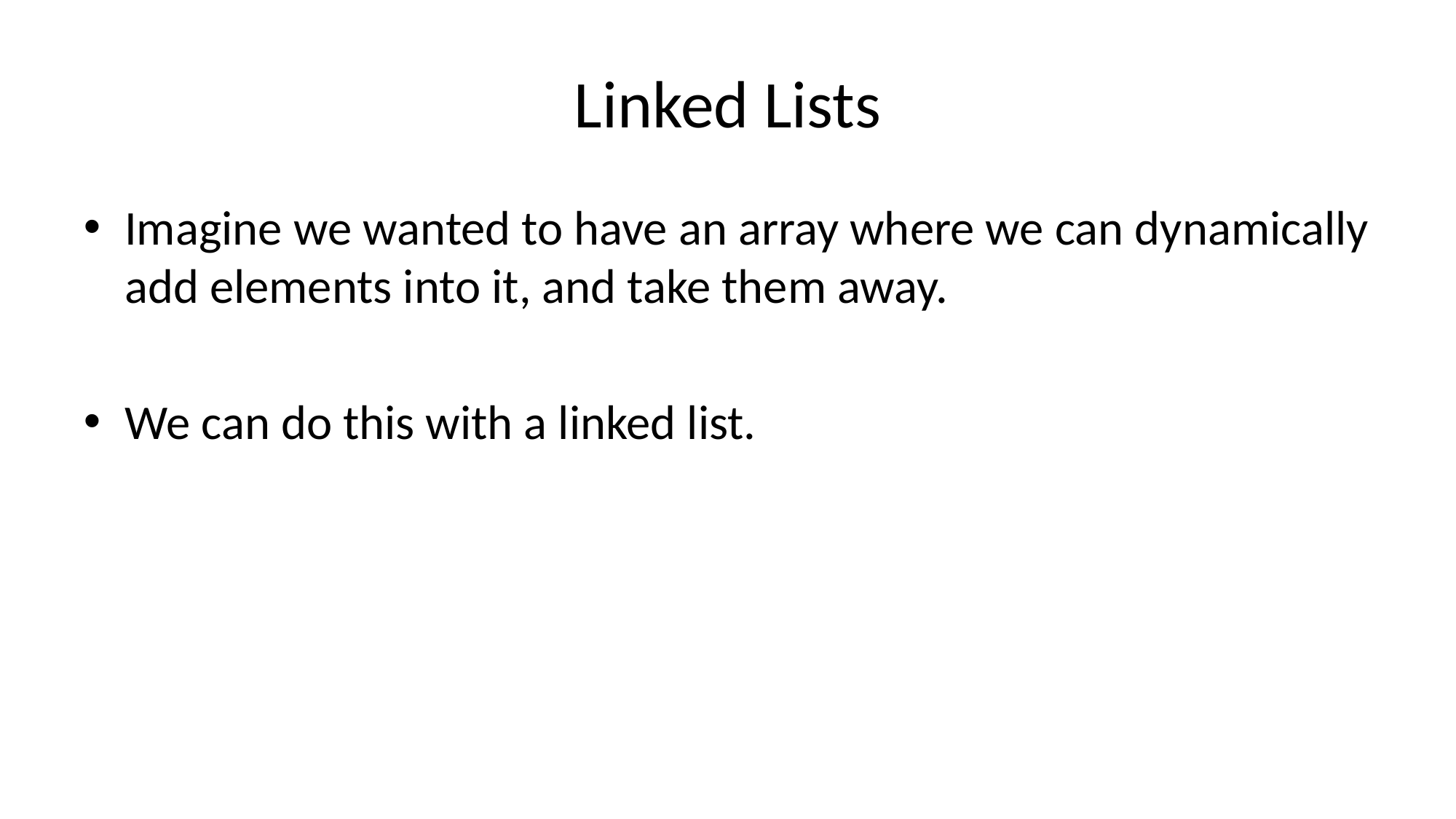

# Linked Lists
Imagine we wanted to have an array where we can dynamically add elements into it, and take them away.

We can do this with a linked list.